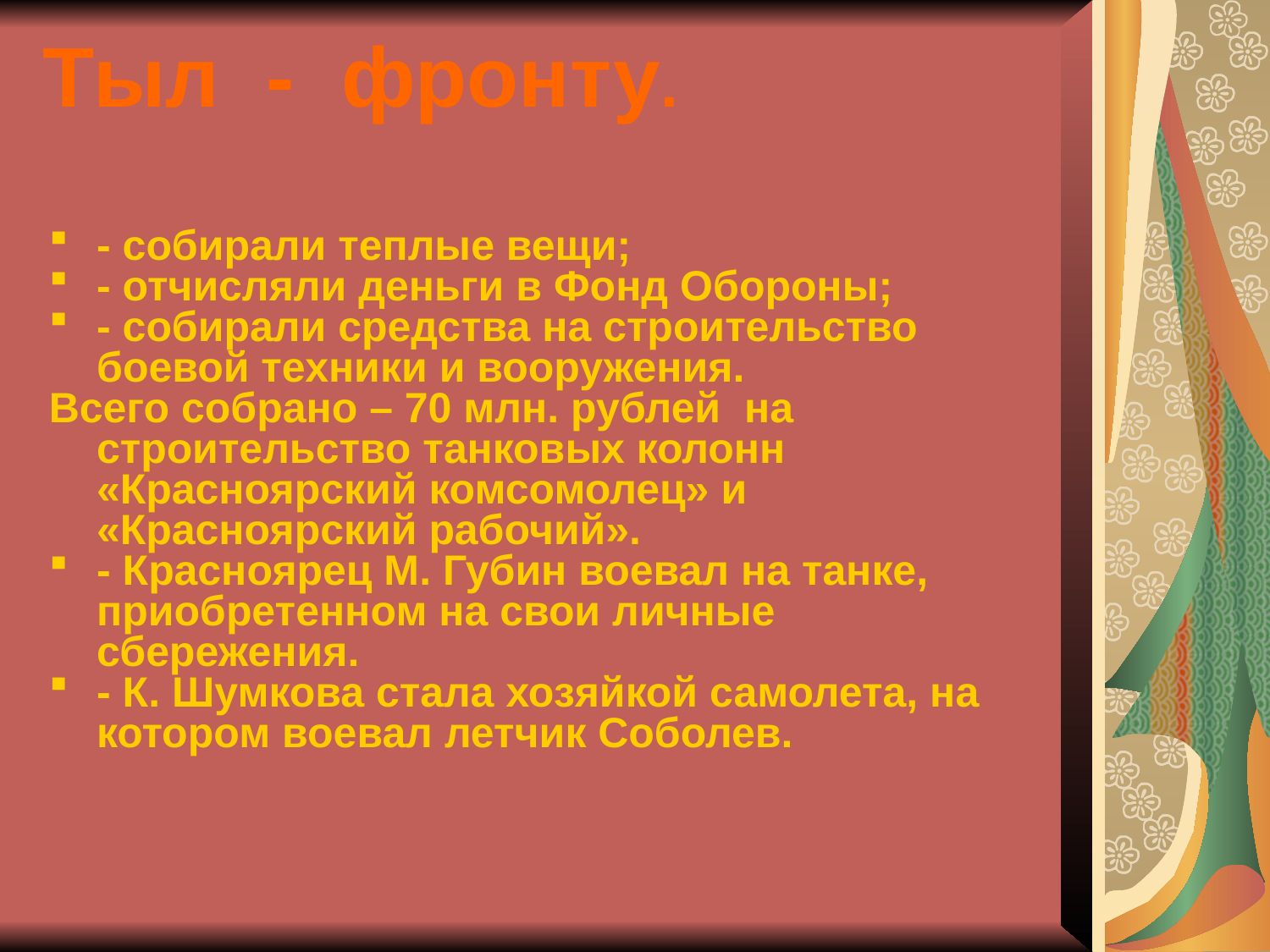

Тыл  -  фронту.

- собирали теплые вещи;
- отчисляли деньги в Фонд Обороны;
- собирали средства на строительство боевой техники и вооружения.
Всего собрано – 70 млн. рублей  на строительство танковых колонн «Красноярский комсомолец» и «Красноярский рабочий».
- Красноярец М. Губин воевал на танке, приобретенном на свои личные сбережения.
- К. Шумкова стала хозяйкой самолета, на котором воевал летчик Соболев.